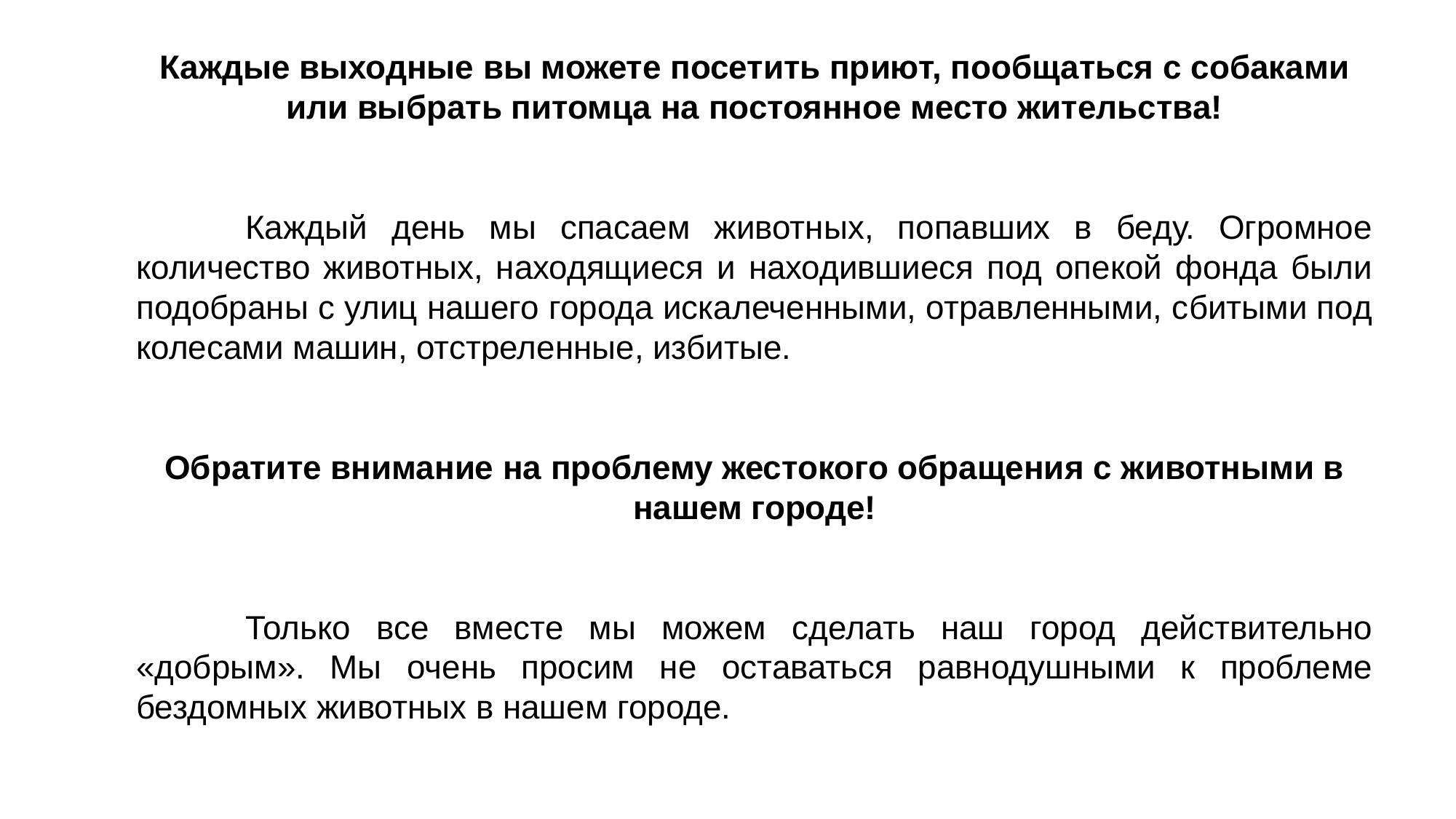

Каждые выходные вы можете посетить приют, пообщаться с собаками или выбрать питомца на постоянное место жительства!

	Каждый день мы спасаем животных, попавших в беду. Огромное количество животных, находящиеся и находившиеся под опекой фонда были подобраны с улиц нашего города искалеченными, отравленными, сбитыми под колесами машин, отстреленные, избитые.

Обратите внимание на проблему жестокого обращения с животными в нашем городе!

	Только все вместе мы можем сделать наш город действительно «добрым». Мы очень просим не оставаться равнодушными к проблеме бездомных животных в нашем городе.